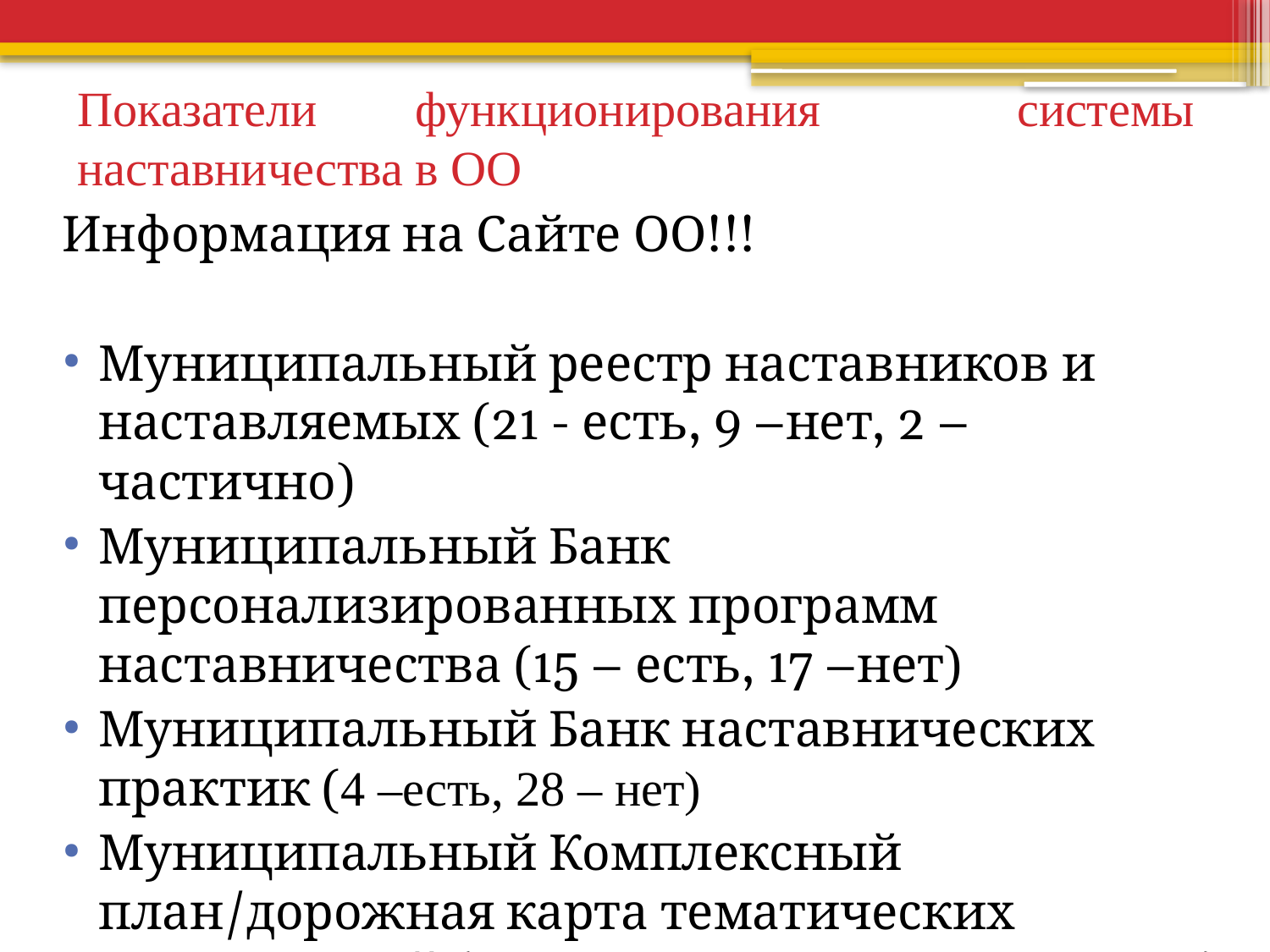

# Показатели функционирования  системы наставничества в ОО
Информация на Сайте ОО!!!

Муниципальный реестр наставников и наставляемых (21 - есть, 9 –нет, 2 –частично)
Муниципальный Банк персонализированных программ наставничества (15 – есть, 17 –нет)
Муниципальный Банк наставнических практик (4 –есть, 28 – нет)
Муниципальный Комплексный план/дорожная карта тематических мероприятий (12 – есть, 19 –нет, 1- частично)